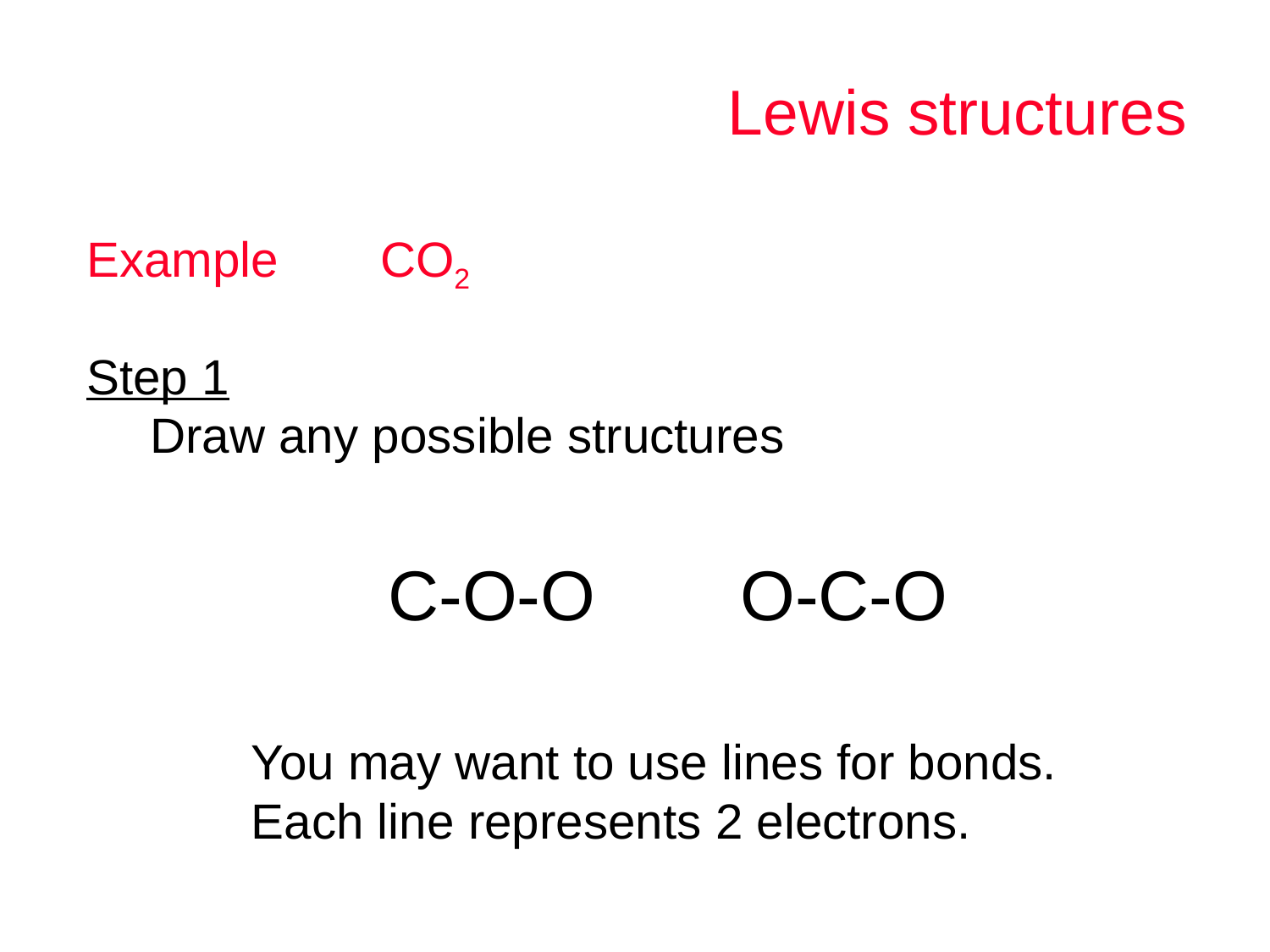

# Lewis structures
Example	CO2

Step 1
Draw any possible structures
C-O-O	     O-C-O
  You may want to use lines for bonds.
  Each line represents 2 electrons.